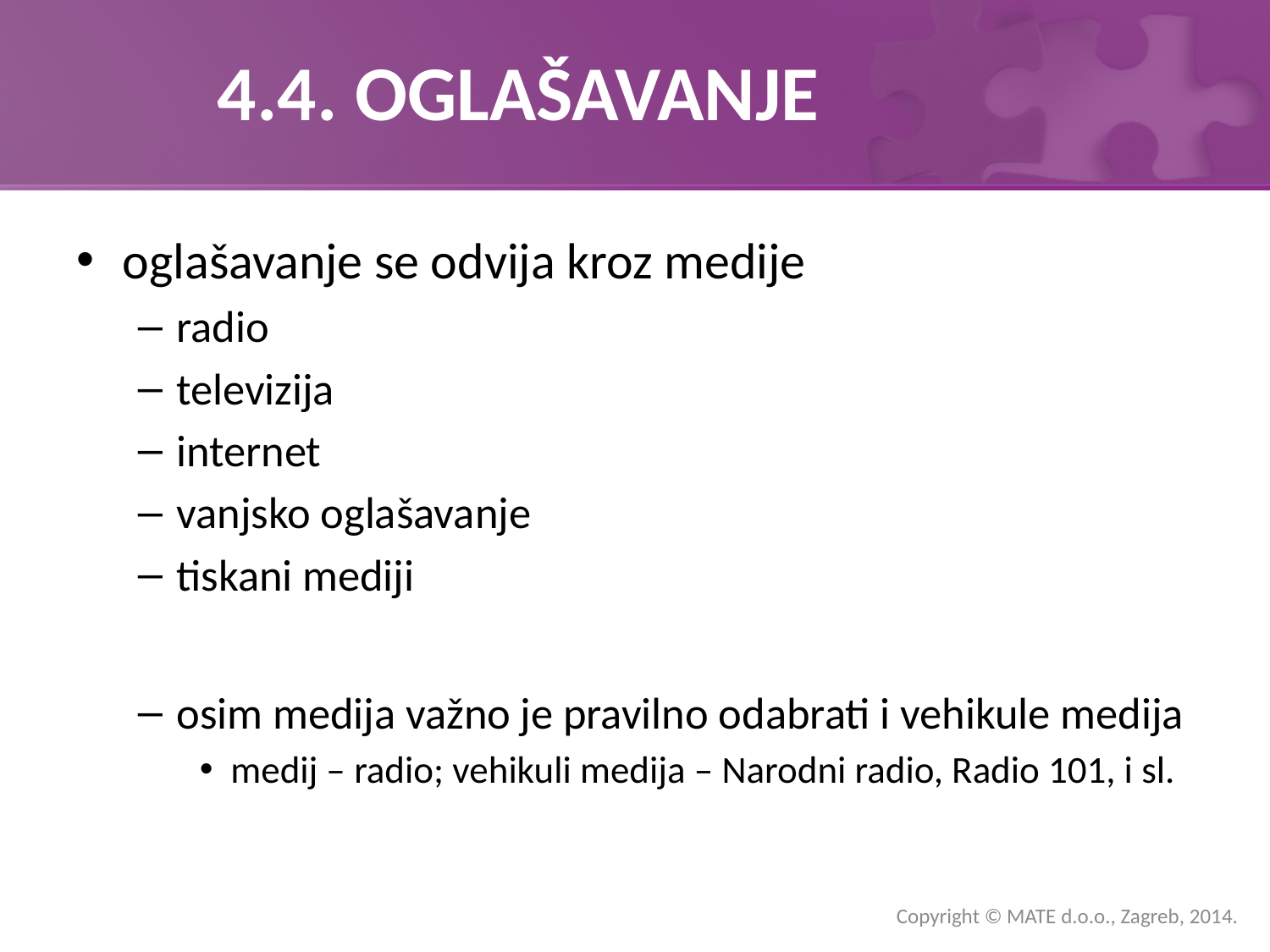

# 4.4. OGLAŠAVANJE
oglašavanje se odvija kroz medije
radio
televizija
internet
vanjsko oglašavanje
tiskani mediji

osim medija važno je pravilno odabrati i vehikule medija
medij – radio; vehikuli medija – Narodni radio, Radio 101, i sl.
Copyright © MATE d.o.o., Zagreb, 2014.